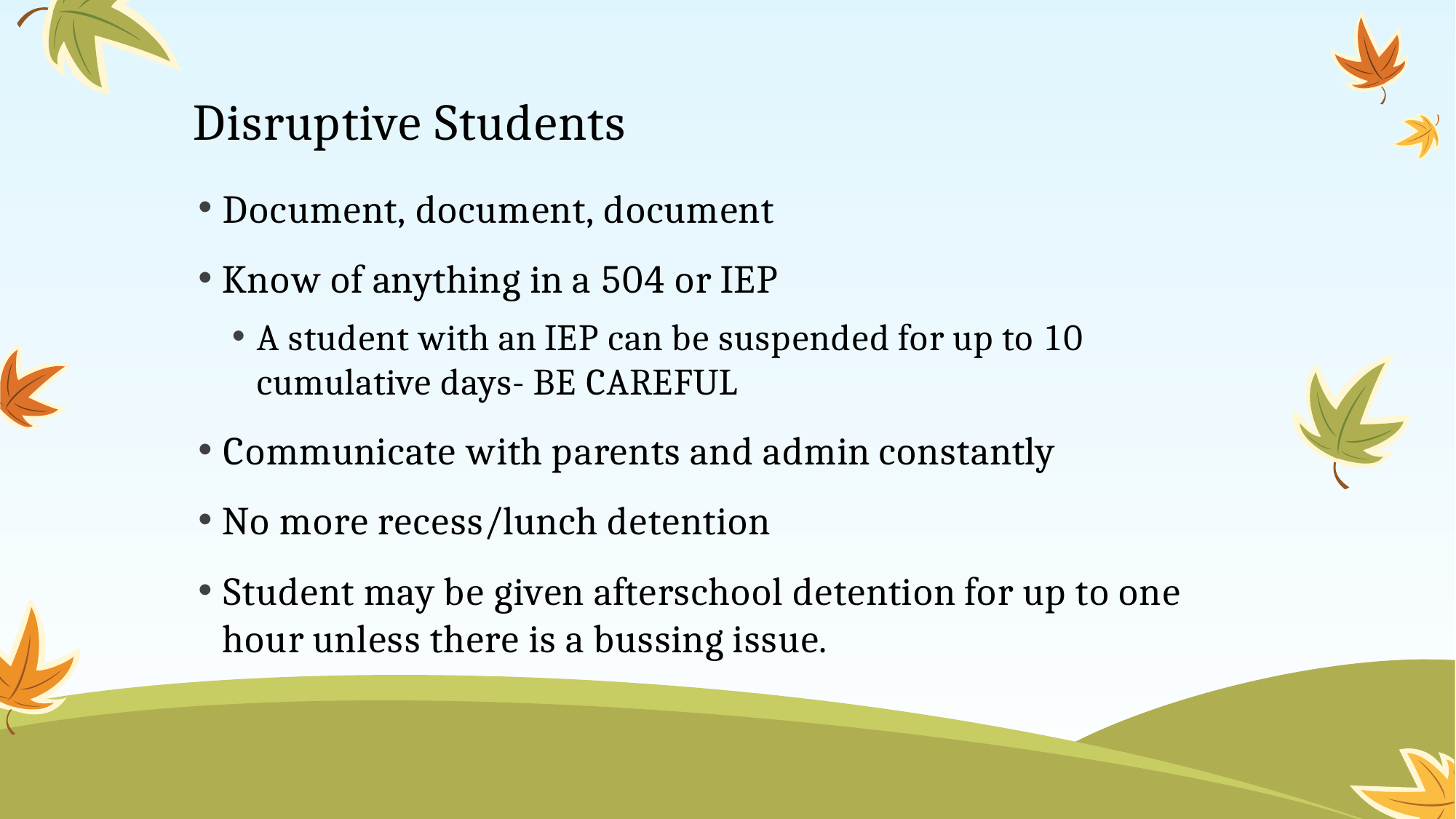

# Disruptive Students
Document, document, document
Know of anything in a 504 or IEP
A student with an IEP can be suspended for up to 10 cumulative days- BE CAREFUL
Communicate with parents and admin constantly
No more recess/lunch detention
Student may be given afterschool detention for up to one hour unless there is a bussing issue.